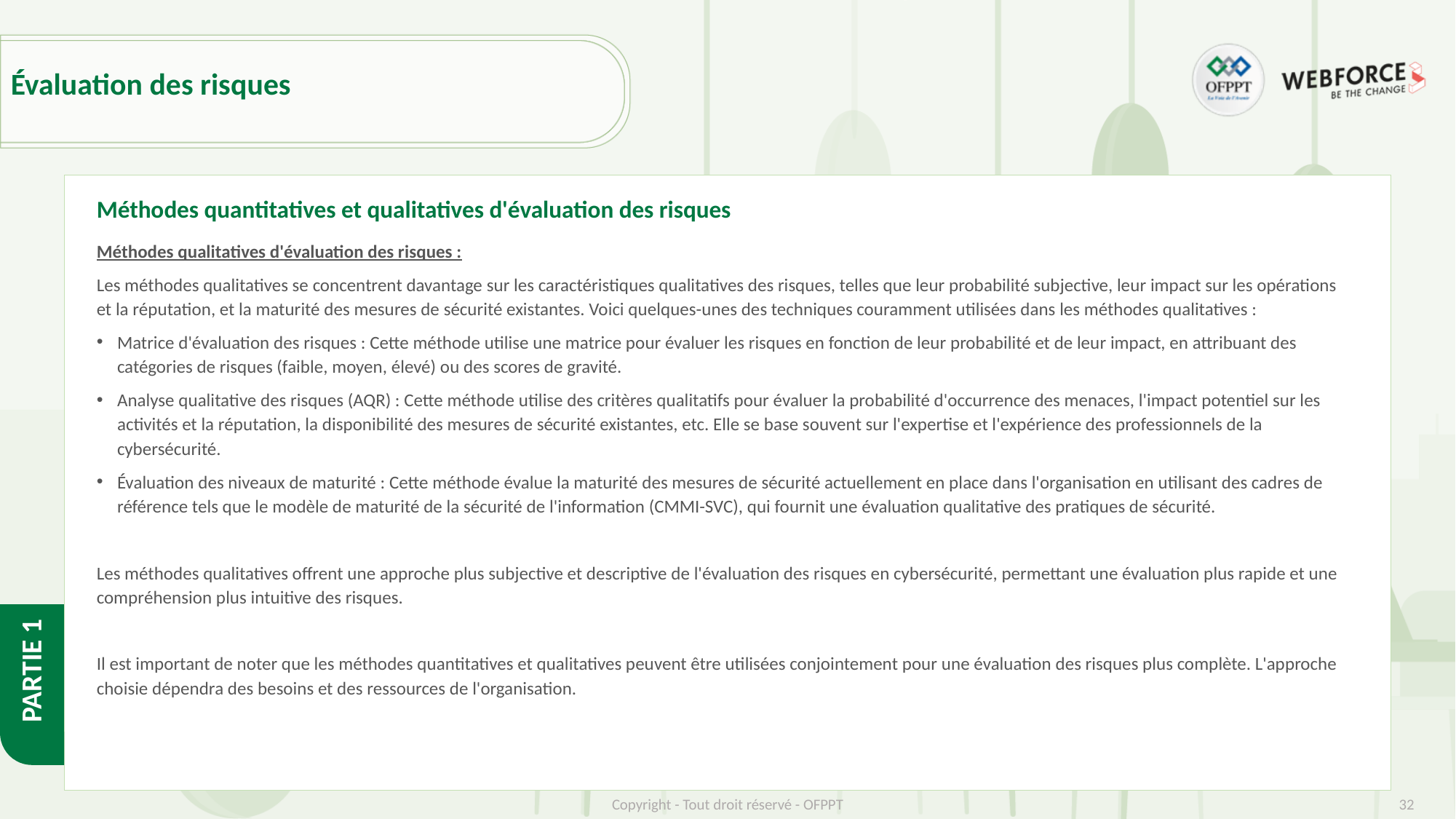

# Évaluation des risques
Méthodes quantitatives et qualitatives d'évaluation des risques
Méthodes qualitatives d'évaluation des risques :
Les méthodes qualitatives se concentrent davantage sur les caractéristiques qualitatives des risques, telles que leur probabilité subjective, leur impact sur les opérations et la réputation, et la maturité des mesures de sécurité existantes. Voici quelques-unes des techniques couramment utilisées dans les méthodes qualitatives :
Matrice d'évaluation des risques : Cette méthode utilise une matrice pour évaluer les risques en fonction de leur probabilité et de leur impact, en attribuant des catégories de risques (faible, moyen, élevé) ou des scores de gravité.
Analyse qualitative des risques (AQR) : Cette méthode utilise des critères qualitatifs pour évaluer la probabilité d'occurrence des menaces, l'impact potentiel sur les activités et la réputation, la disponibilité des mesures de sécurité existantes, etc. Elle se base souvent sur l'expertise et l'expérience des professionnels de la cybersécurité.
Évaluation des niveaux de maturité : Cette méthode évalue la maturité des mesures de sécurité actuellement en place dans l'organisation en utilisant des cadres de référence tels que le modèle de maturité de la sécurité de l'information (CMMI-SVC), qui fournit une évaluation qualitative des pratiques de sécurité.

Les méthodes qualitatives offrent une approche plus subjective et descriptive de l'évaluation des risques en cybersécurité, permettant une évaluation plus rapide et une compréhension plus intuitive des risques.

Il est important de noter que les méthodes quantitatives et qualitatives peuvent être utilisées conjointement pour une évaluation des risques plus complète. L'approche choisie dépendra des besoins et des ressources de l'organisation.